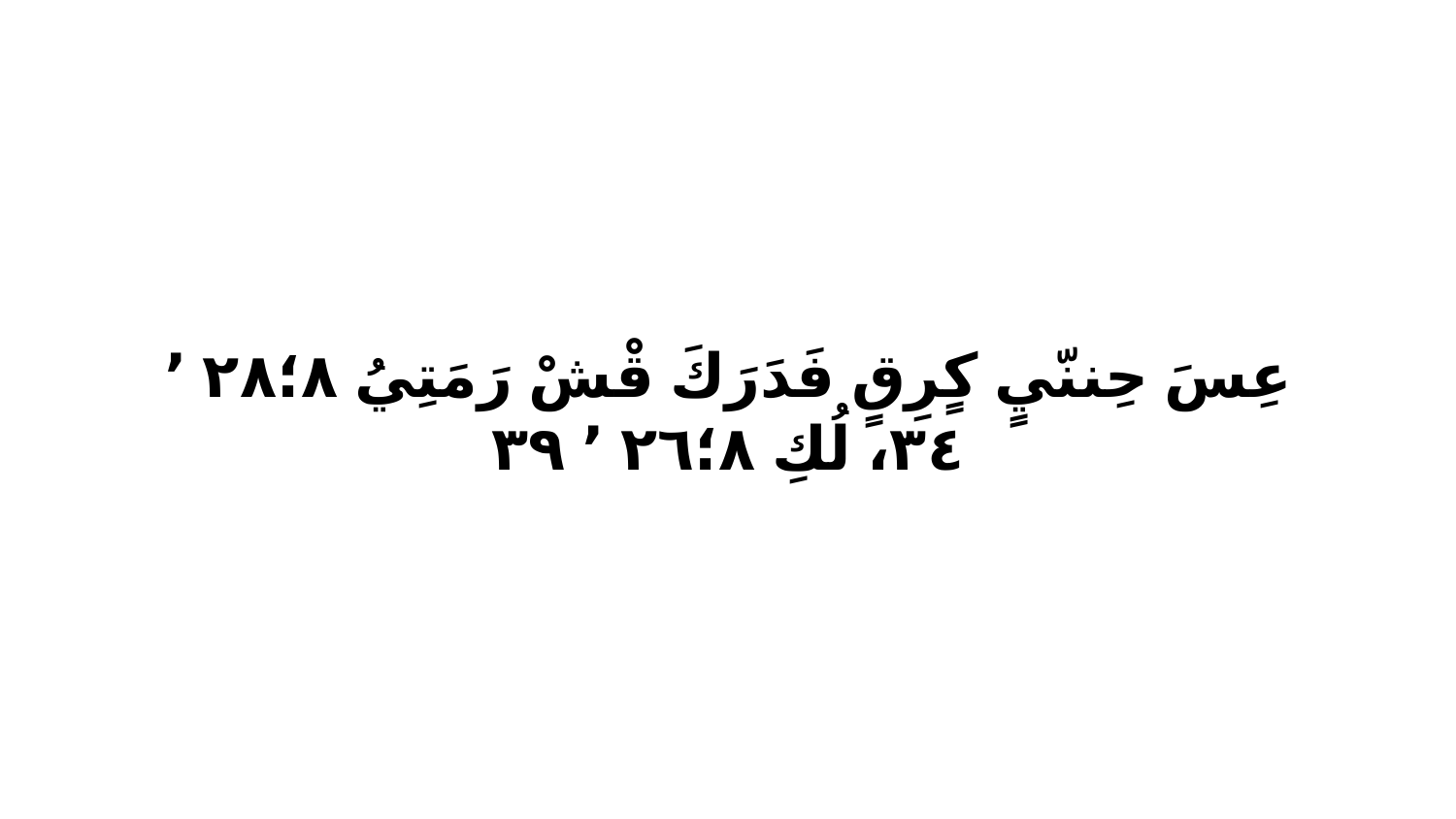

عِسَ حِننّيٍ كٍرِقٍ فَدَرَكَ قْشْ رَمَتِيُ ٨‏؛٢٨ ٬ ٣٤، لُكِ ٨‏؛٢٦ ٬ ٣٩